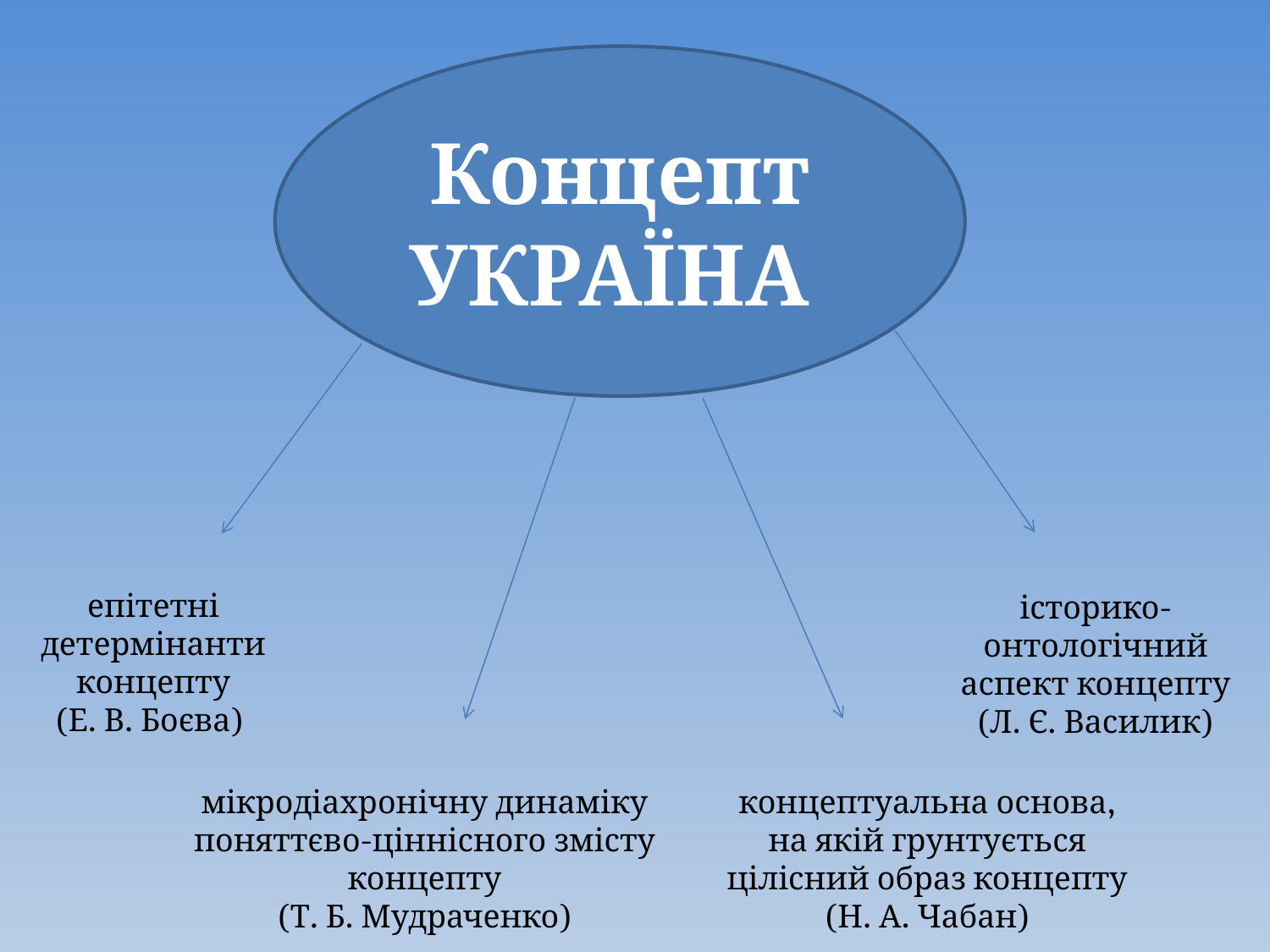

Концепт УКРАЇНА
епітетні детермінанти концепту
(Е. В. Боєва)
історико-онтологічний аспект концепту
(Л. Є. Василик)
мікродіахронічну динаміку поняттєво-ціннісного змісту концепту
(Т. Б. Мудраченко)
концептуальна основа, на якій грунтується цілісний образ концепту
(Н. А. Чабан)